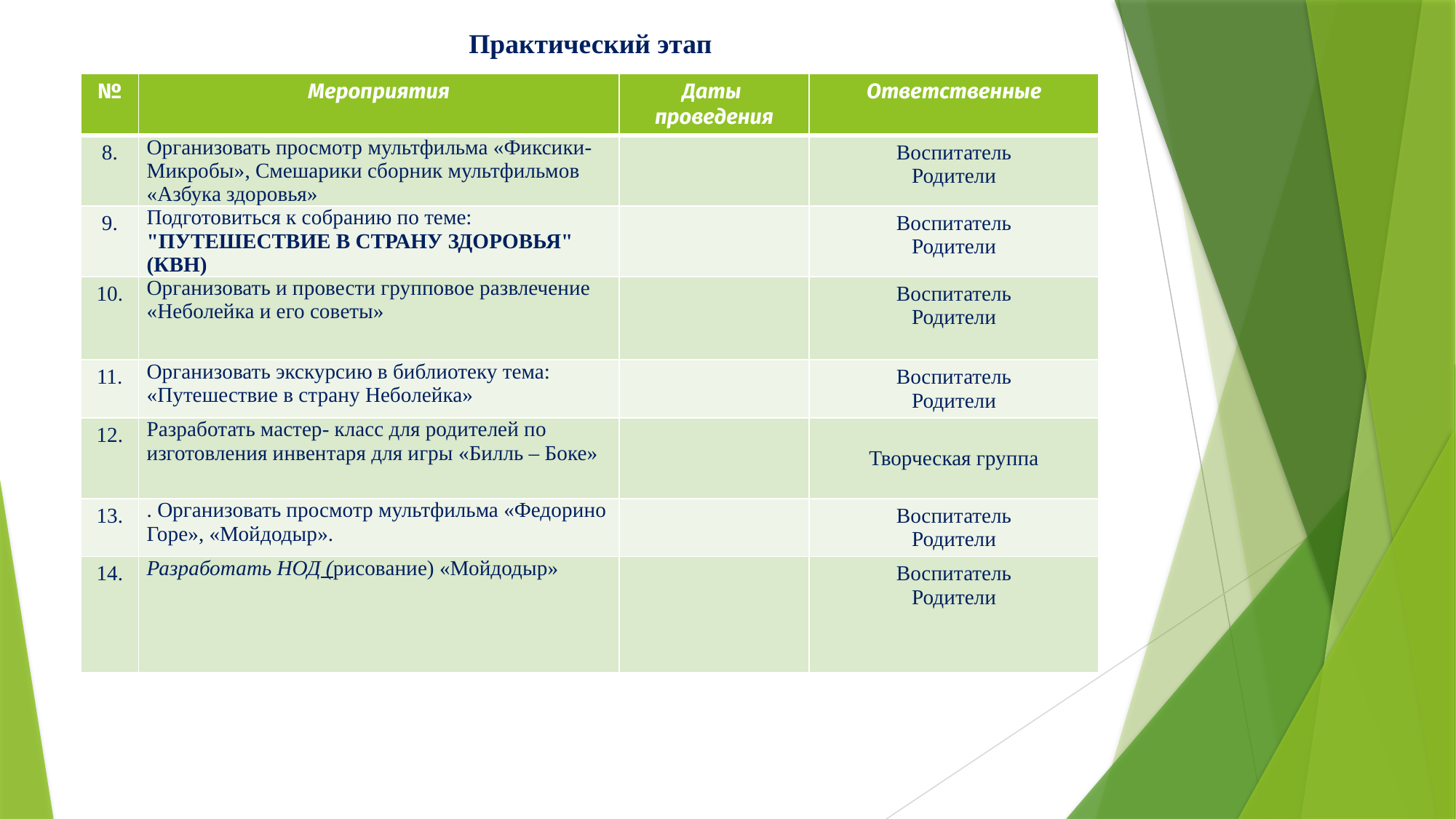

# Практический этап
| № | Мероприятия | Даты проведения | Ответственные |
| --- | --- | --- | --- |
| 8. | Организовать просмотр мультфильма «Фиксики-Микробы», Смешарики сборник мультфильмов «Азбука здоровья» |  | Воспитатель Родители |
| 9. | Подготовиться к собранию по теме: "ПУТЕШЕСТВИЕ В СТРАНУ ЗДОРОВЬЯ" (КВН) |  | Воспитатель Родители |
| 10. | Организовать и провести групповое развлечение «Неболейка и его советы» |  | Воспитатель Родители |
| 11. | Организовать экскурсию в библиотеку тема: «Путешествие в страну Неболейка» |  | Воспитатель Родители |
| 12. | Разработать мастер- класс для родителей по изготовления инвентаря для игры «Билль – Боке» |  | Творческая группа |
| 13. | . Организовать просмотр мультфильма «Федорино Горе», «Мойдодыр». |  | Воспитатель Родители |
| 14. | Разработать НОД (рисование) «Мойдодыр» |  | Воспитатель Родители |